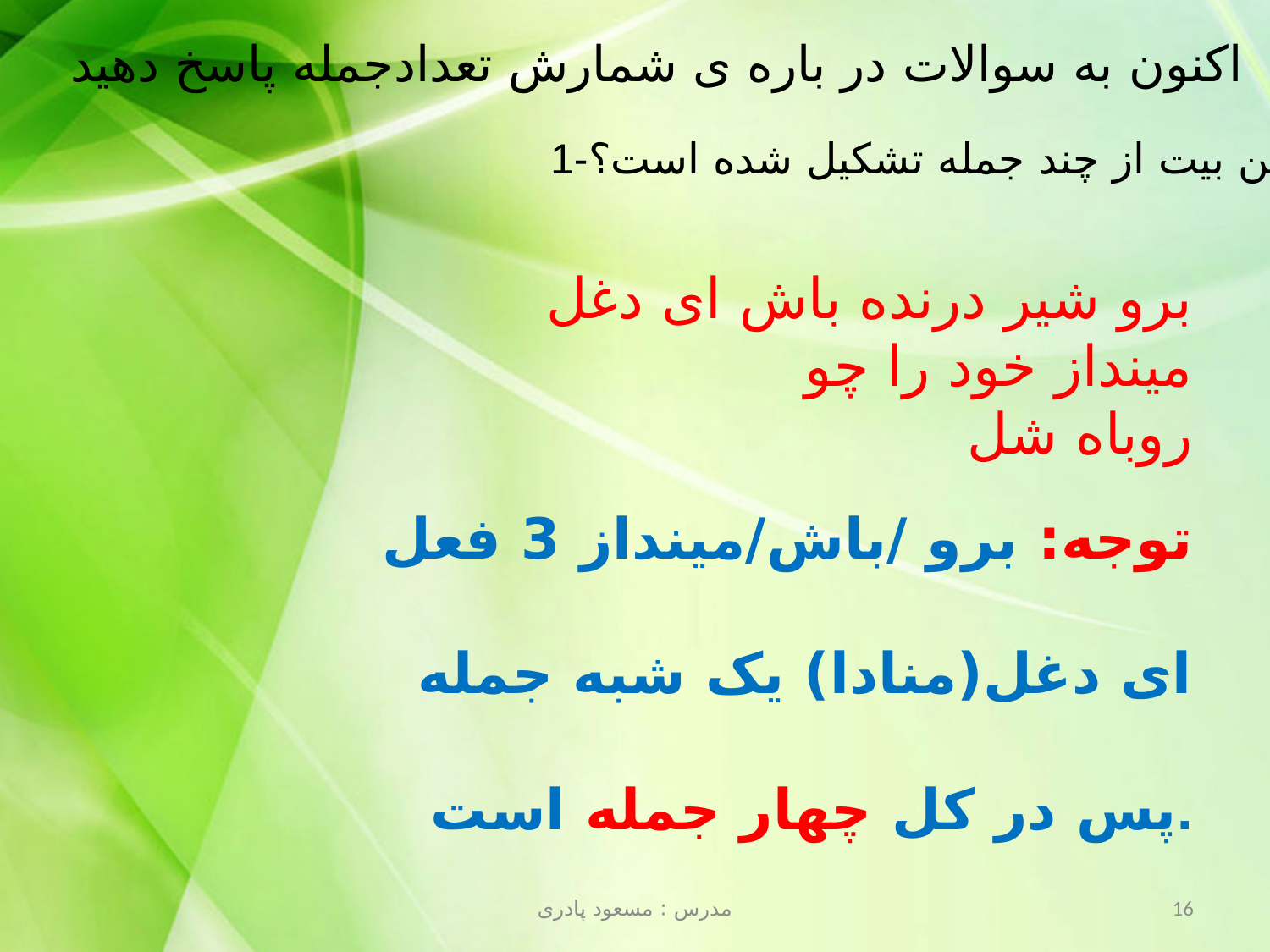

اکنون به سوالات در باره ی شمارش تعدادجمله پاسخ دهید
1-این بیت از چند جمله تشکیل شده است؟
برو شیر درنده باش ای دغل
                                      مینداز خود را چو روباه شل
توجه: برو /باش/مینداز 3 فعل

ای دغل(منادا) یک شبه جمله

پس در کل چهار جمله است.
مدرس : مسعود پادری
16